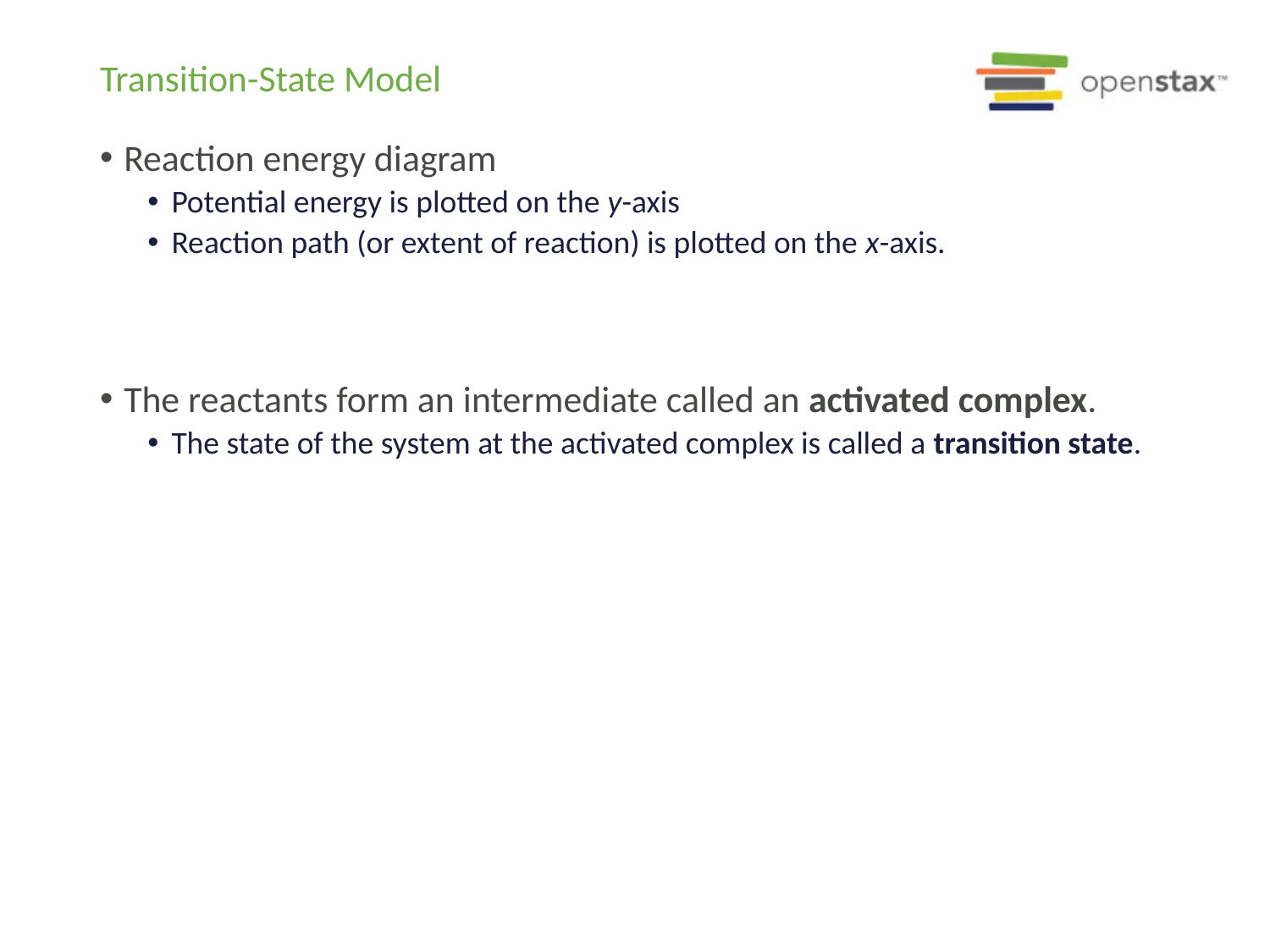

# Transition-State Model
Reaction energy diagram
Potential energy is plotted on the y-axis
Reaction path (or extent of reaction) is plotted on the x-axis.

The reactants form an intermediate called an activated complex.
The state of the system at the activated complex is called a transition state.